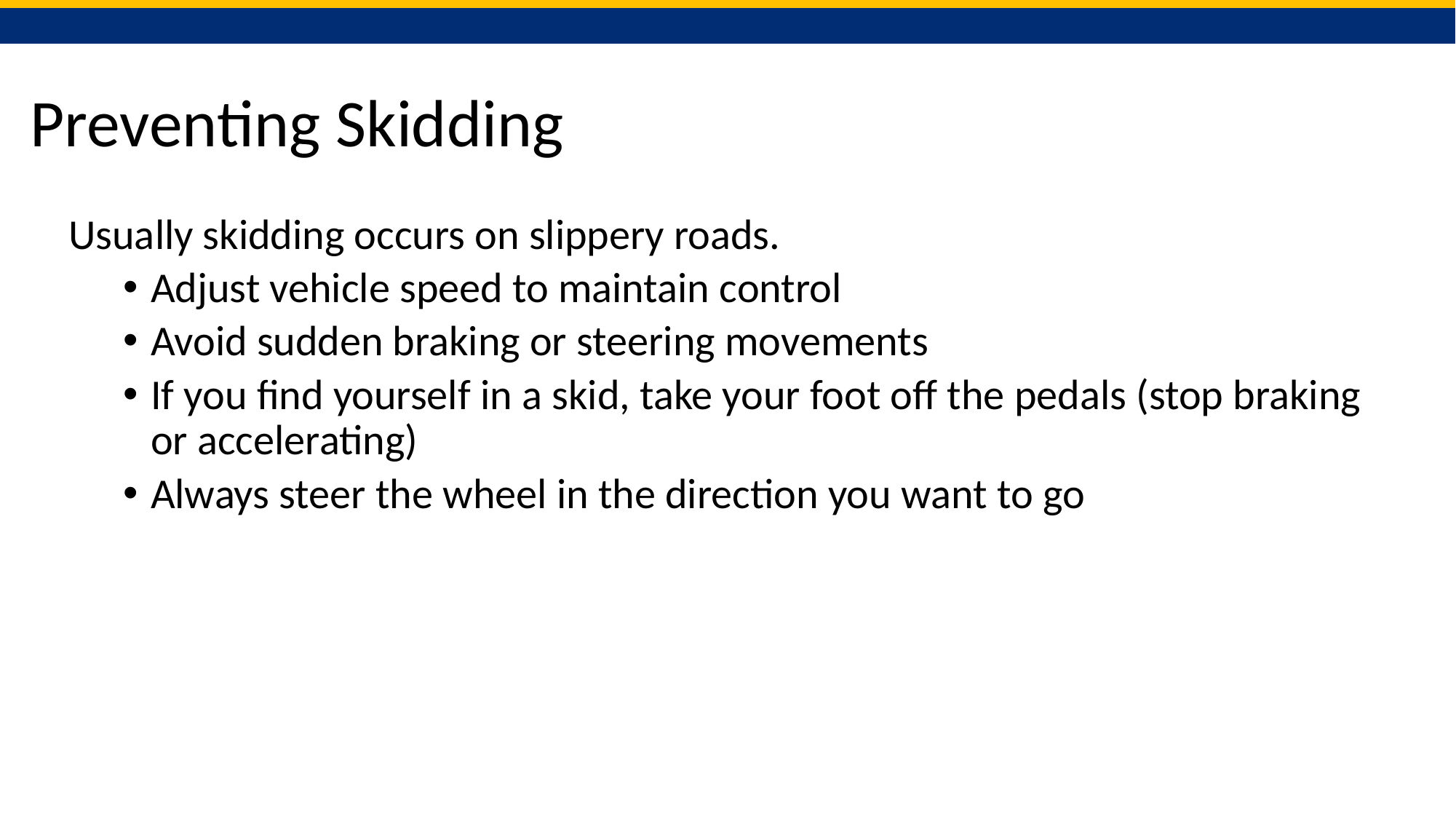

# Preventing Skidding
Usually skidding occurs on slippery roads.
Adjust vehicle speed to maintain control
Avoid sudden braking or steering movements
If you find yourself in a skid, take your foot off the pedals (stop braking or accelerating)
Always steer the wheel in the direction you want to go